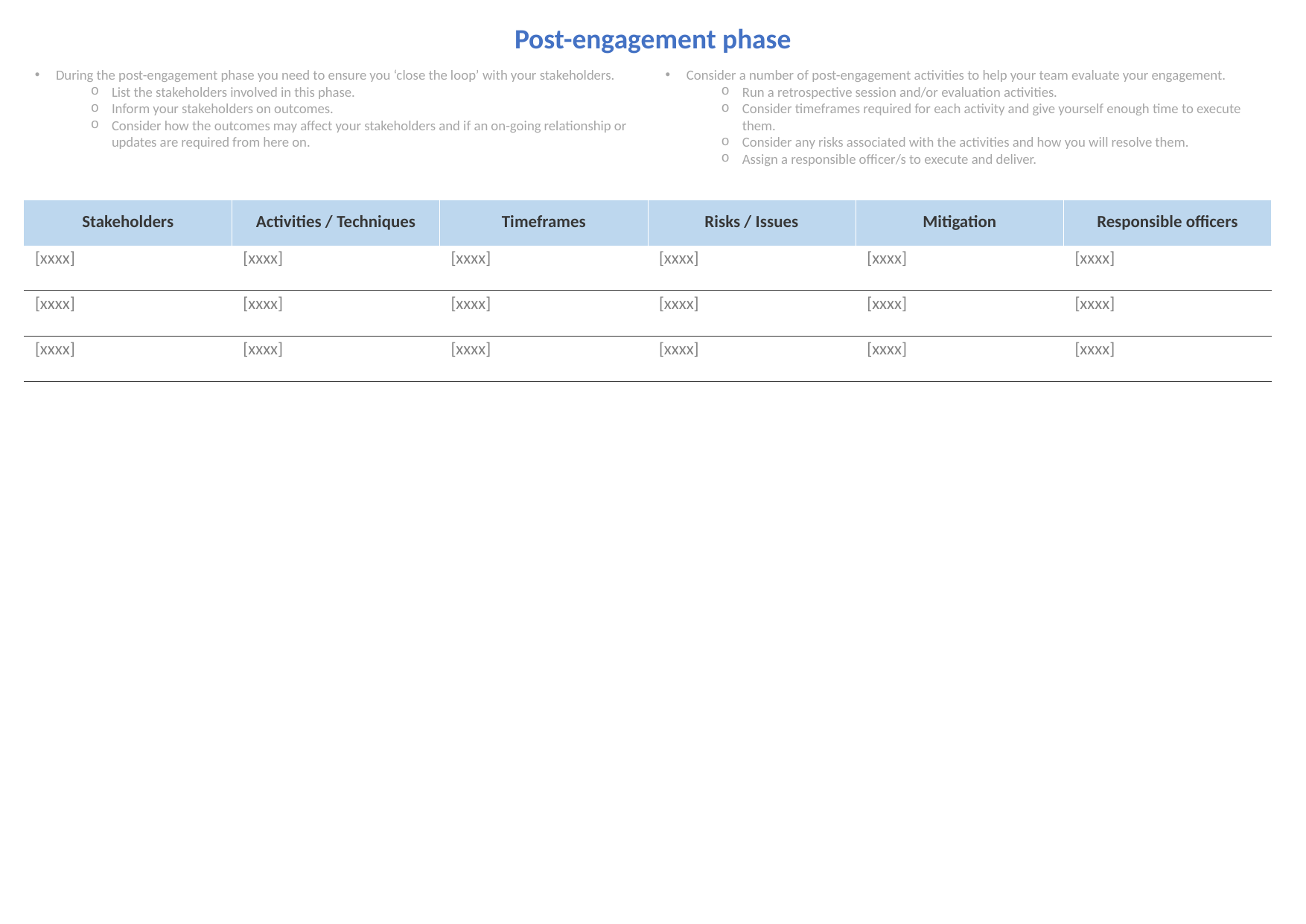

Post-engagement phase
During the post-engagement phase you need to ensure you ‘close the loop’ with your stakeholders.
List the stakeholders involved in this phase.
Inform your stakeholders on outcomes.
Consider how the outcomes may affect your stakeholders and if an on-going relationship or updates are required from here on.

Consider a number of post-engagement activities to help your team evaluate your engagement.
Run a retrospective session and/or evaluation activities.
Consider timeframes required for each activity and give yourself enough time to execute them.
Consider any risks associated with the activities and how you will resolve them.
Assign a responsible officer/s to execute and deliver.
| Stakeholders | Activities / Techniques | Timeframes | Risks / Issues | Mitigation | Responsible officers |
| --- | --- | --- | --- | --- | --- |
| [xxxx] | [xxxx] | [xxxx] | [xxxx] | [xxxx] | [xxxx] |
| [xxxx] | [xxxx] | [xxxx] | [xxxx] | [xxxx] | [xxxx] |
| [xxxx] | [xxxx] | [xxxx] | [xxxx] | [xxxx] | [xxxx] |